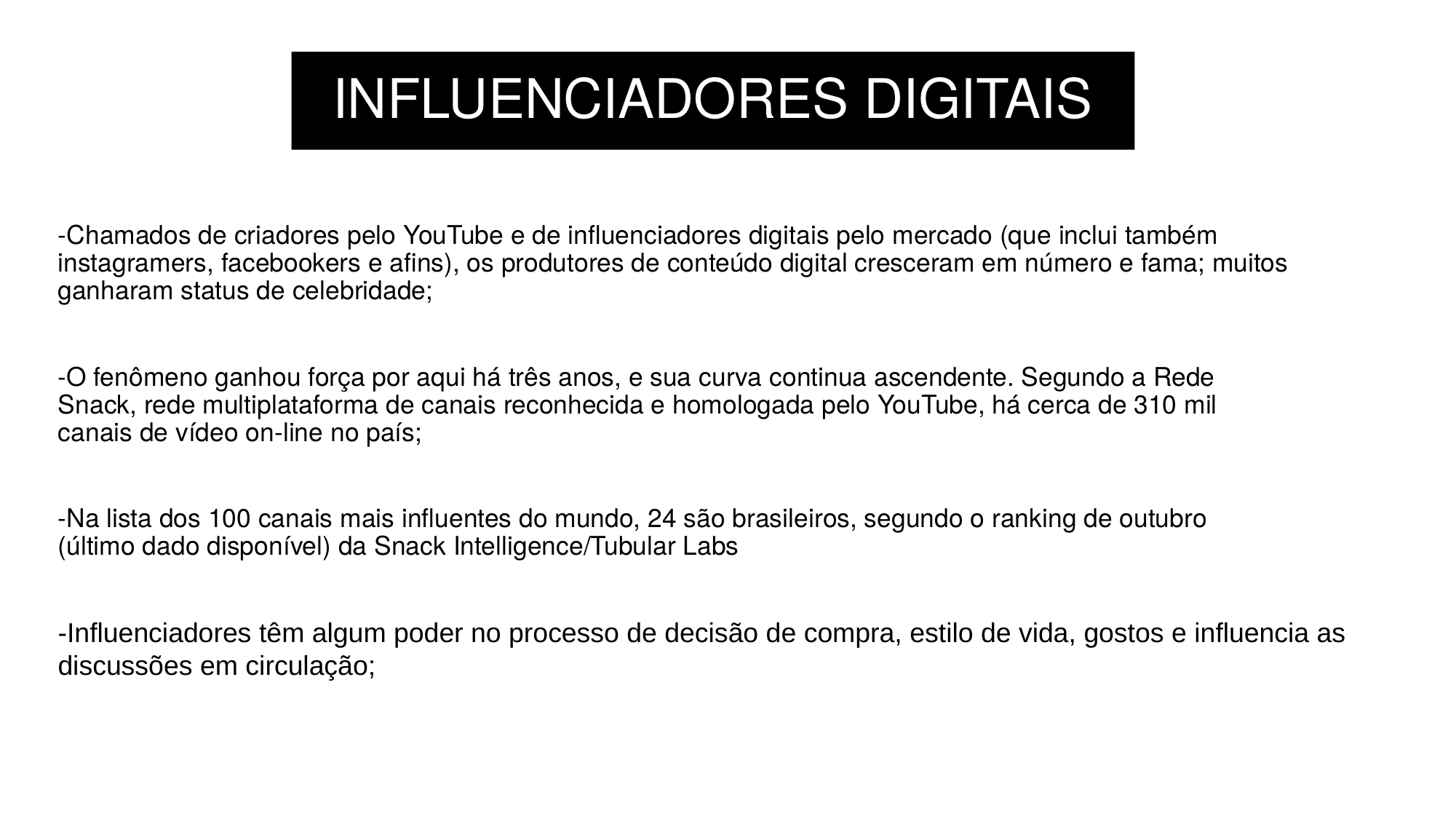

INFLUENCIADORES DIGITAIS
-Chamados de criadores pelo YouTube e de influenciadores digitais pelo mercado (que inclui também instagramers, facebookers e afins), os produtores de conteúdo digital cresceram em número e fama; muitos ganharam status de celebridade;

-O fenômeno ganhou força por aqui há três anos, e sua curva continua ascendente. Segundo a Rede Snack, rede multiplataforma de canais reconhecida e homologada pelo YouTube, há cerca de 310 mil canais de vídeo on-line no país;

-Na lista dos 100 canais mais influentes do mundo, 24 são brasileiros, segundo o ranking de outubro (último dado disponível) da Snack Intelligence/Tubular Labs
-Influenciadores têm algum poder no processo de decisão de compra, estilo de vida, gostos e influencia as discussões em circulação;